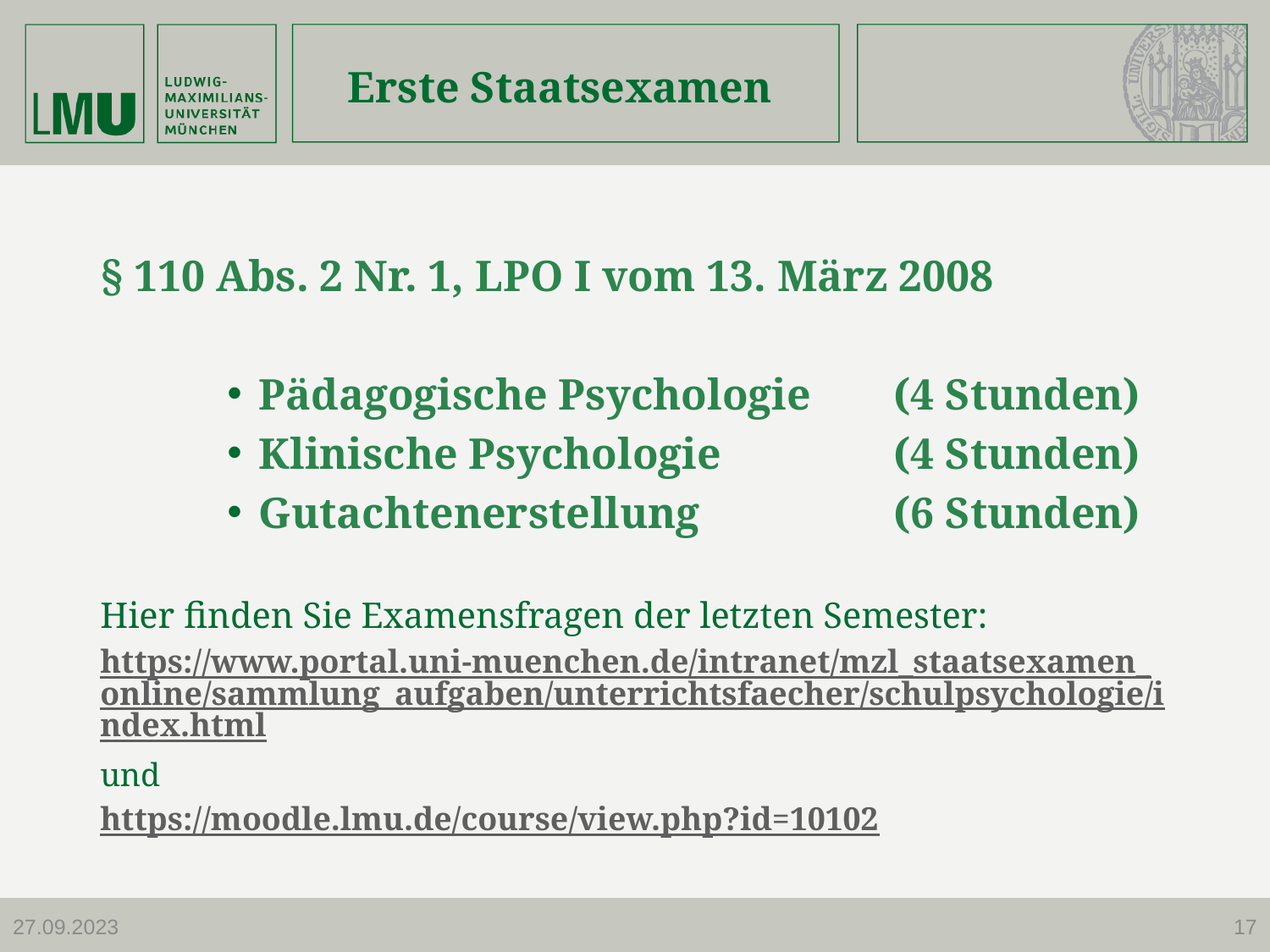

# Erste Staatsexamen

§ 110 Abs. 2 Nr. 1, LPO I vom 13. März 2008

Pädagogische Psychologie	(4 Stunden)
Klinische Psychologie		(4 Stunden)
Gutachtenerstellung		(6 Stunden)

Hier finden Sie Examensfragen der letzten Semester:
https://www.portal.uni-muenchen.de/intranet/mzl_staatsexamen_online/sammlung_aufgaben/unterrichtsfaecher/schulpsychologie/index.html
und
https://moodle.lmu.de/course/view.php?id=10102

27.09.2023
17